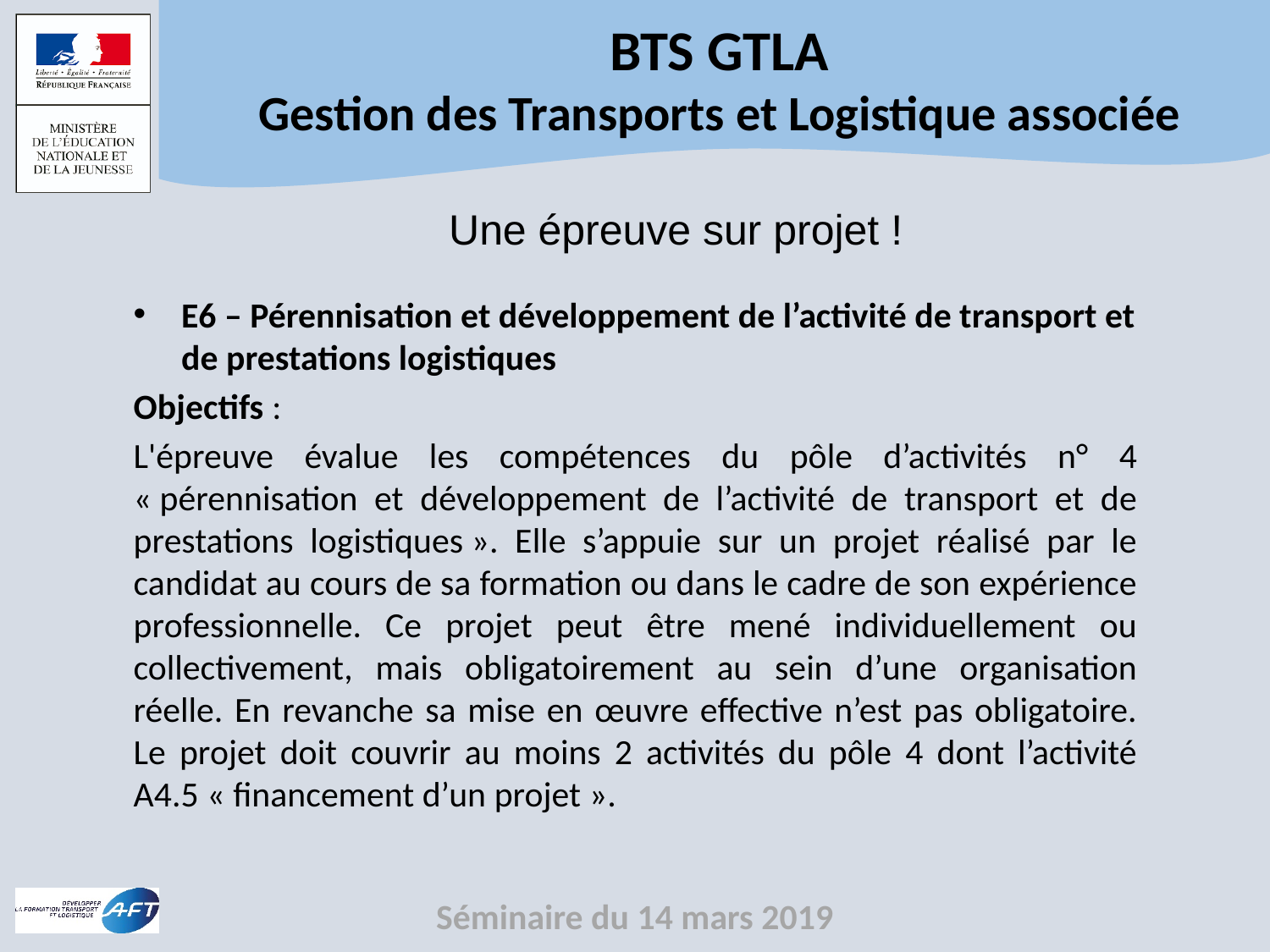

Une épreuve sur projet !
E6 – Pérennisation et développement de l’activité de transport et de prestations logistiques
Objectifs :
L'épreuve évalue les compétences du pôle d’activités n° 4 « pérennisation et développement de l’activité de transport et de prestations logistiques ». Elle s’appuie sur un projet réalisé par le candidat au cours de sa formation ou dans le cadre de son expérience professionnelle. Ce projet peut être mené individuellement ou collectivement, mais obligatoirement au sein d’une organisation réelle. En revanche sa mise en œuvre effective n’est pas obligatoire. Le projet doit couvrir au moins 2 activités du pôle 4 dont l’activité A4.5 « financement d’un projet ».